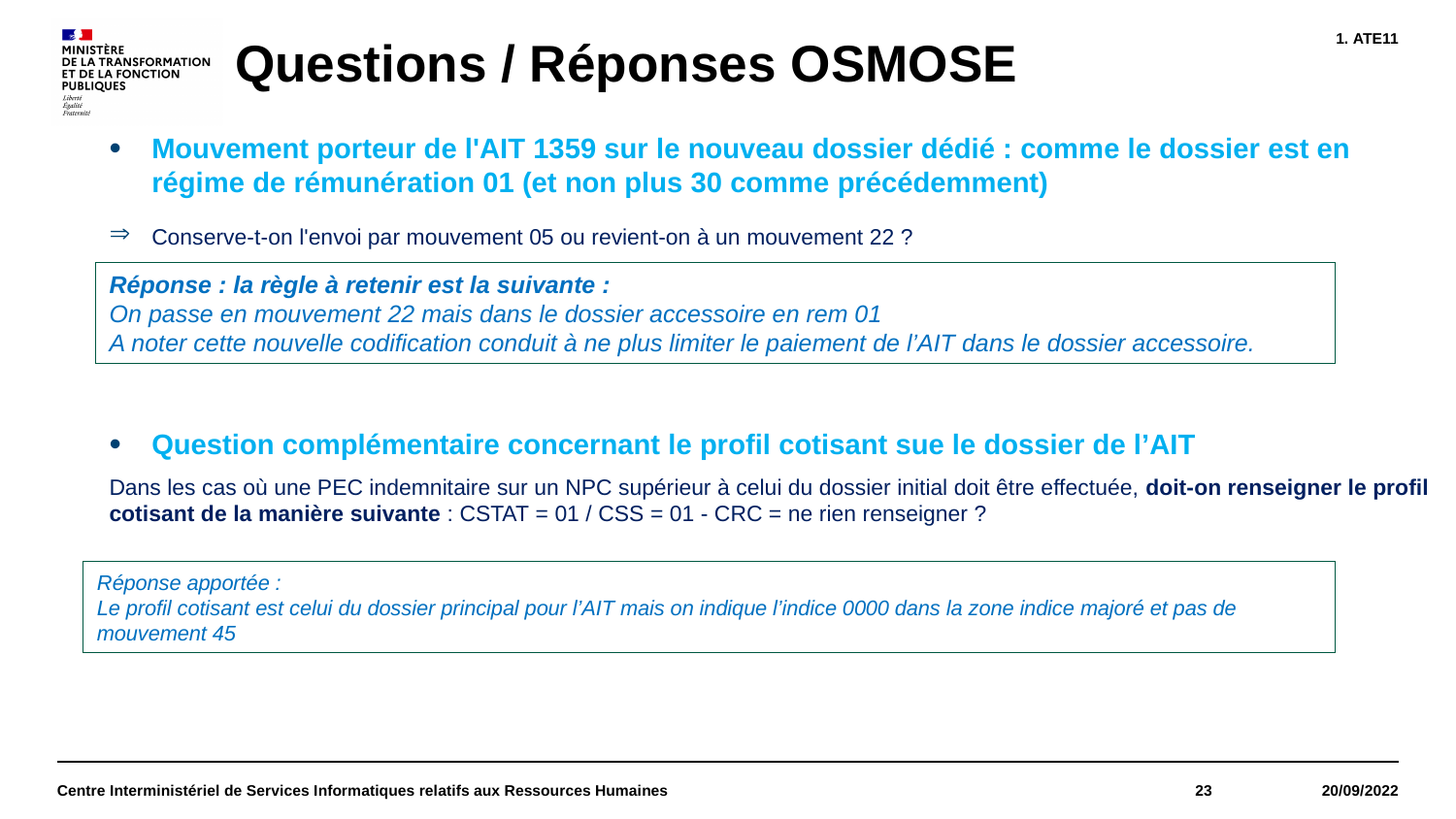

Mouvement porteur de l'AIT 1359 sur le nouveau dossier dédié : comme le dossier est en régime de rémunération 01 (et non plus 30 comme précédemment)
Conserve-t-on l'envoi par mouvement 05 ou revient-on à un mouvement 22 ?

Question complémentaire concernant le profil cotisant sue le dossier de l’AIT
Dans les cas où une PEC indemnitaire sur un NPC supérieur à celui du dossier initial doit être effectuée, doit-on renseigner le profil cotisant de la manière suivante : CSTAT = 01 / CSS = 01 - CRC = ne rien renseigner ?

ATE11
Questions / Réponses OSMOSE
Réponse : la règle à retenir est la suivante :
On passe en mouvement 22 mais dans le dossier accessoire en rem 01
A noter cette nouvelle codification conduit à ne plus limiter le paiement de l’AIT dans le dossier accessoire.
Réponse apportée :
Le profil cotisant est celui du dossier principal pour l’AIT mais on indique l’indice 0000 dans la zone indice majoré et pas de mouvement 45
Centre Interministériel de Services Informatiques relatifs aux Ressources Humaines
23
20/09/2022